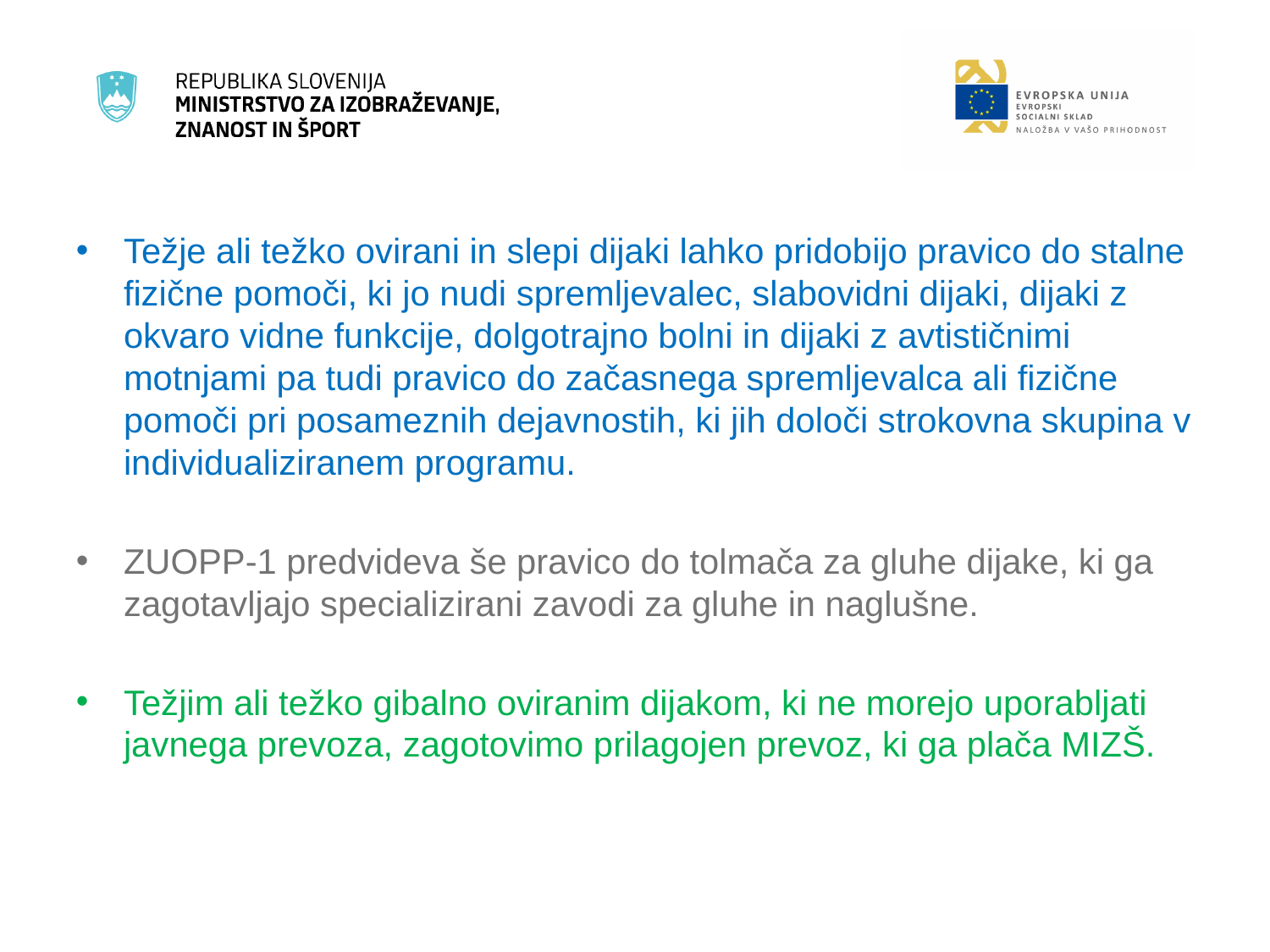

#
Težje ali težko ovirani in slepi dijaki lahko pridobijo pravico do stalne fizične pomoči, ki jo nudi spremljevalec, slabovidni dijaki, dijaki z okvaro vidne funkcije, dolgotrajno bolni in dijaki z avtističnimi motnjami pa tudi pravico do začasnega spremljevalca ali fizične pomoči pri posameznih dejavnostih, ki jih določi strokovna skupina v individualiziranem programu.

ZUOPP-1 predvideva še pravico do tolmača za gluhe dijake, ki ga zagotavljajo specializirani zavodi za gluhe in naglušne.

Težjim ali težko gibalno oviranim dijakom, ki ne morejo uporabljati javnega prevoza, zagotovimo prilagojen prevoz, ki ga plača MIZŠ.